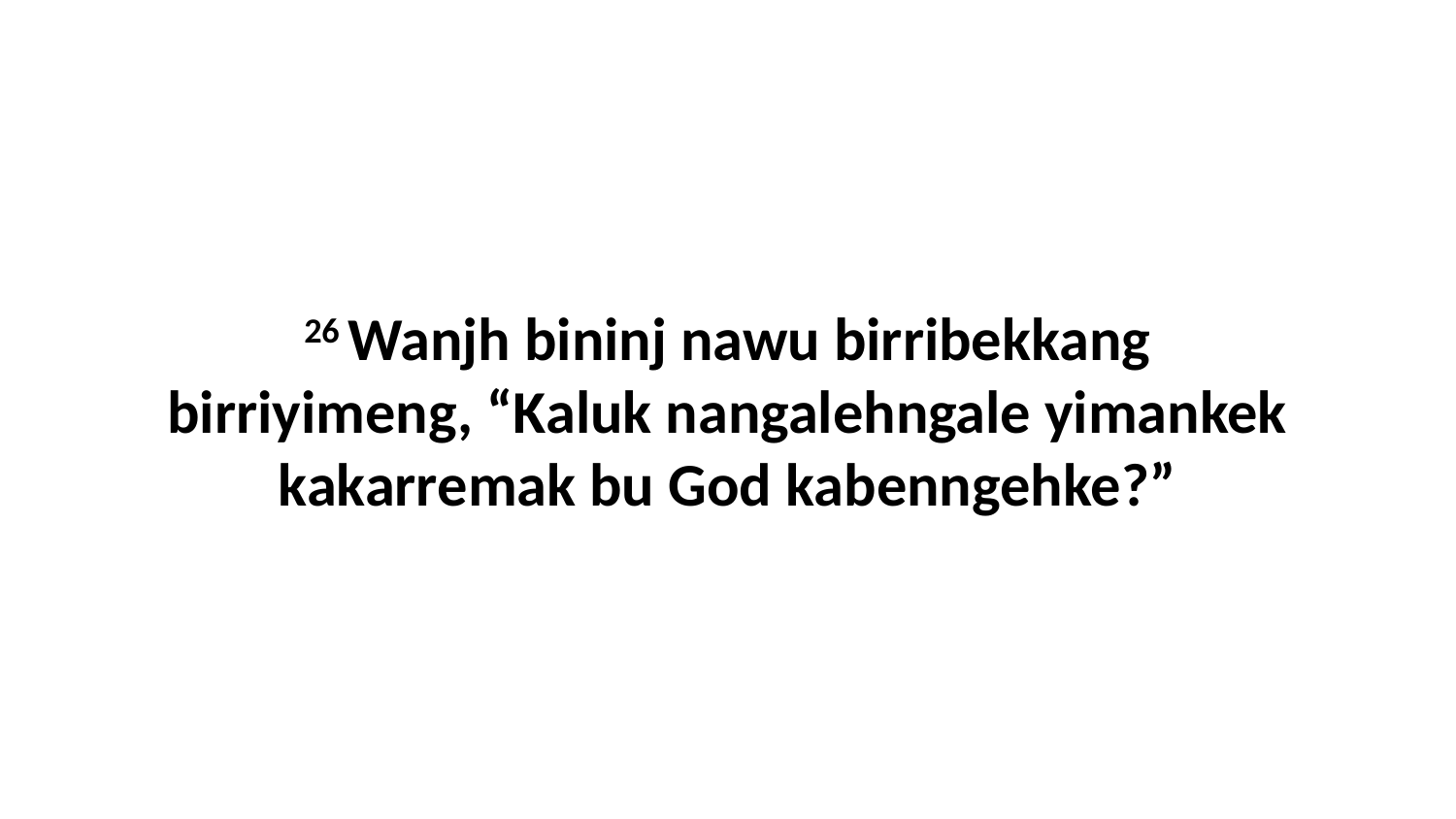

26 Wanjh bininj nawu birribekkang birriyimeng, “Kaluk nangalehngale yimankek kakarremak bu God kabenngehke?”